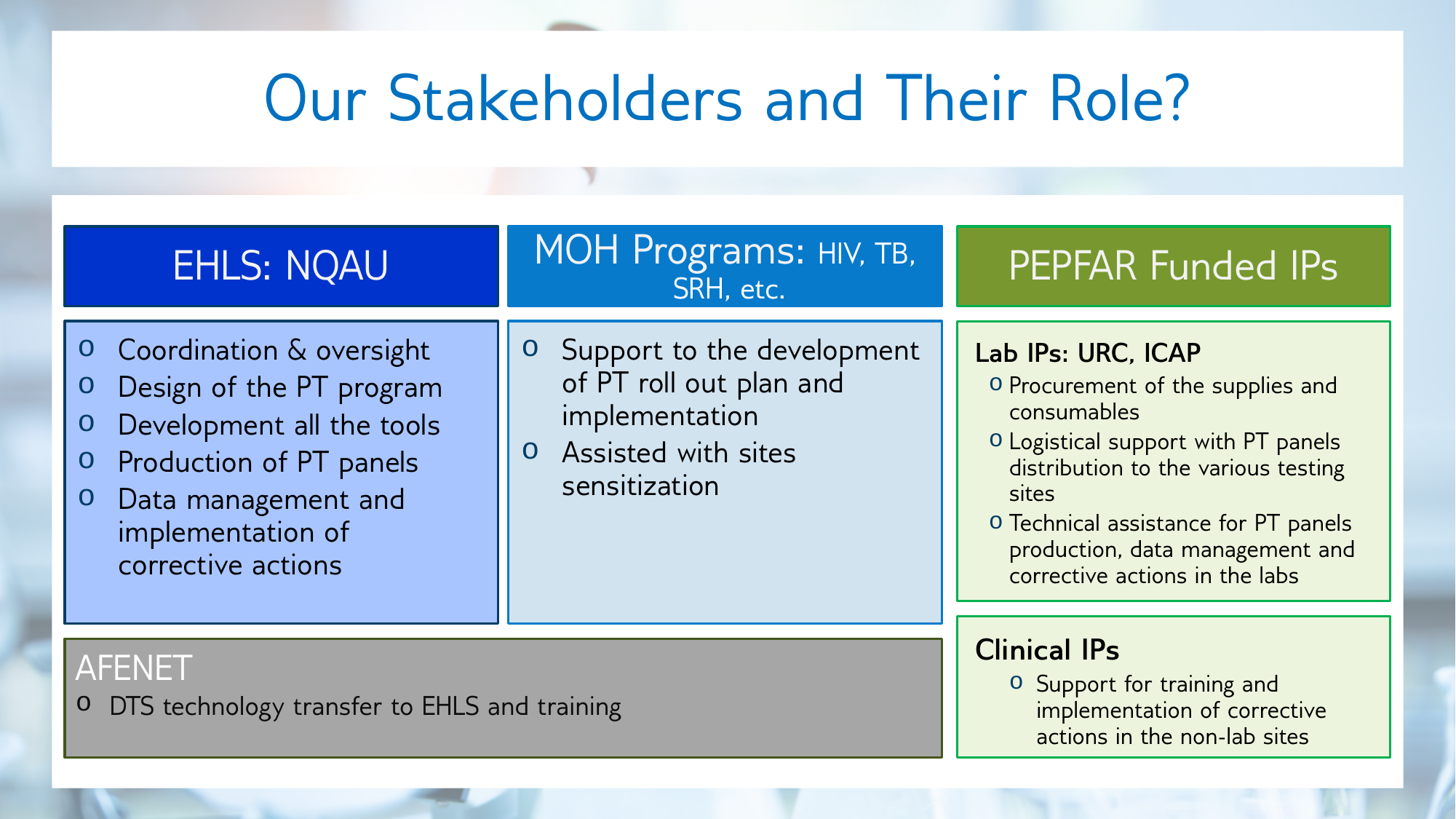

# Our Stakeholders and Their Role?

EHLS: NQAU
MOH Programs: HIV, TB,  SRH, etc.
PEPFAR Funded IPs
Coordination & oversight
Design of the PT program
Development all the tools
Production of PT panels
Data management and implementation of corrective actions

Support to the development of PT roll out plan and implementation
Assisted with sites sensitization

Lab IPs: URC, ICAP
Procurement of the supplies and consumables
Logistical support with PT panels distribution to the various testing sites
Technical assistance for PT panels production, data management and corrective actions in the labs

Clinical IPs
Support for training and implementation of corrective actions in the non-lab sites

AFENET
DTS technology transfer to EHLS and training